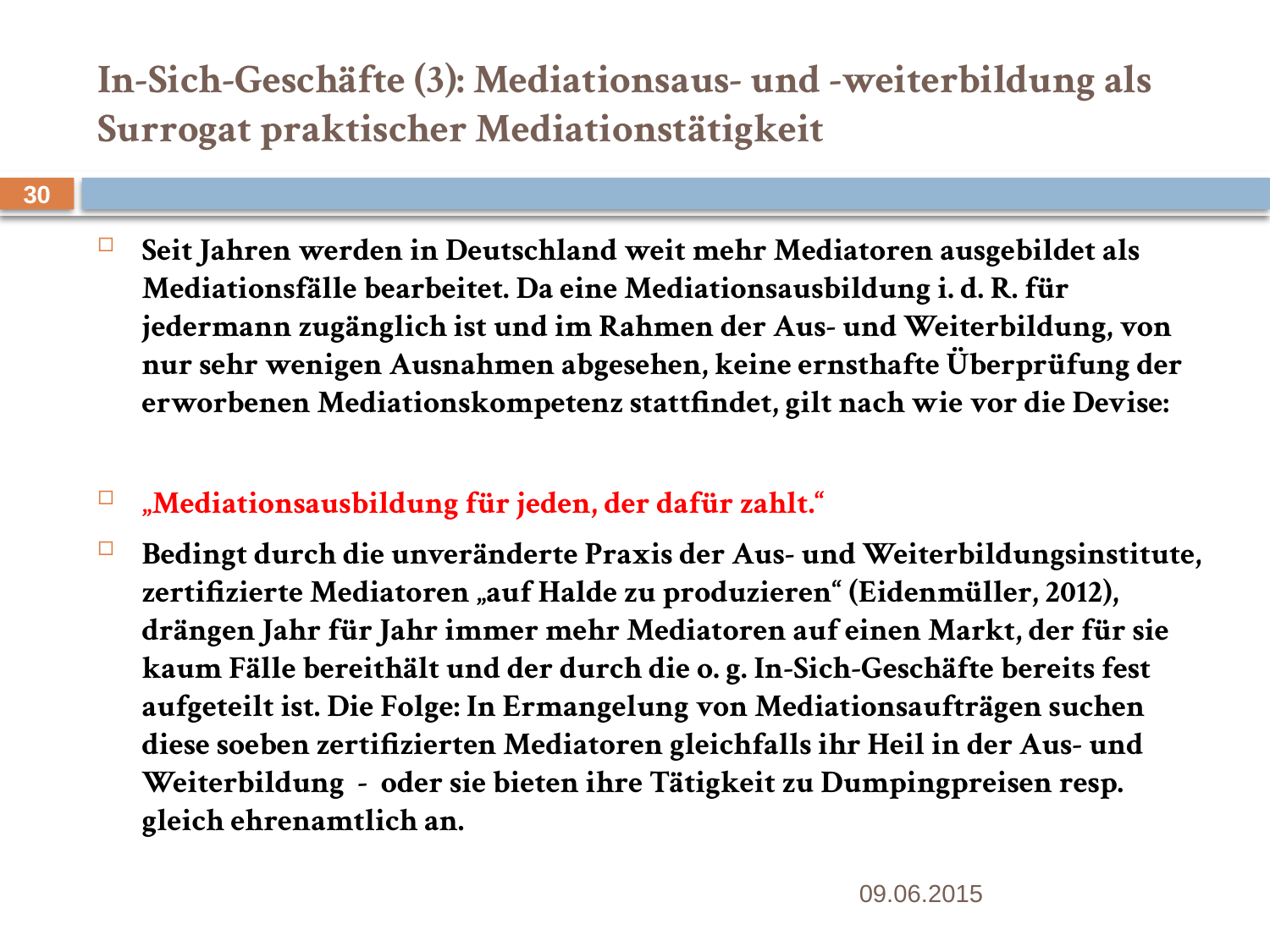

# In-Sich-Geschäfte (3): Mediationsaus- und -weiterbildung als Surrogat praktischer Mediationstätigkeit
30
Seit Jahren werden in Deutschland weit mehr Mediatoren ausgebildet als Mediationsfälle bearbeitet. Da eine Mediationsausbildung i. d. R. für jedermann zugänglich ist und im Rahmen der Aus- und Weiterbildung, von nur sehr wenigen Ausnahmen abgesehen, keine ernsthafte Überprüfung der erworbenen Mediationskompetenz stattfindet, gilt nach wie vor die Devise:

„Mediationsausbildung für jeden, der dafür zahlt.“
Bedingt durch die unveränderte Praxis der Aus- und Weiterbildungsinstitute, zertifizierte Mediatoren „auf Halde zu produzieren“ (Eidenmüller, 2012), drängen Jahr für Jahr immer mehr Mediatoren auf einen Markt, der für sie kaum Fälle bereithält und der durch die o. g. In-Sich-Geschäfte bereits fest aufgeteilt ist. Die Folge: In Ermangelung von Mediationsaufträgen suchen diese soeben zertifizierten Mediatoren gleichfalls ihr Heil in der Aus- und Weiterbildung  -  oder sie bieten ihre Tätigkeit zu Dumpingpreisen resp. gleich ehrenamtlich an.

09.06.2015